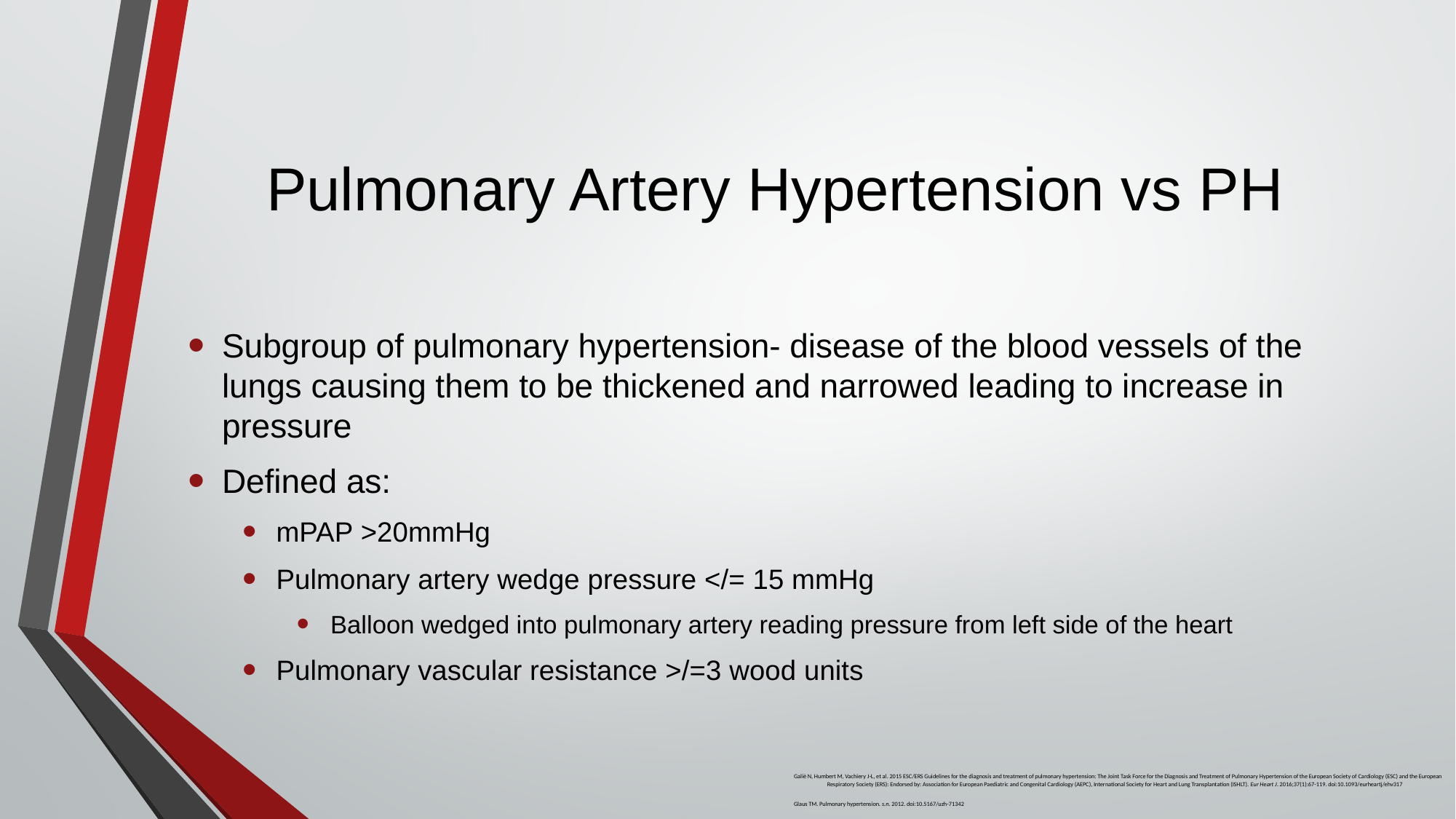

# Pulmonary Artery Hypertension vs PH
Subgroup of pulmonary hypertension- disease of the blood vessels of the lungs causing them to be thickened and narrowed leading to increase in pressure
Defined as:
mPAP >20mmHg
Pulmonary artery wedge pressure </= 15 mmHg
Balloon wedged into pulmonary artery reading pressure from left side of the heart
Pulmonary vascular resistance >/=3 wood units
Galiè N, Humbert M, Vachiery J-L, et al. 2015 ESC/ERS Guidelines for the diagnosis and treatment of pulmonary hypertension: The Joint Task Force for the Diagnosis and Treatment of Pulmonary Hypertension of the European Society of Cardiology (ESC) and the European Respiratory Society (ERS): Endorsed by: Association for European Paediatric and Congenital Cardiology (AEPC), International Society for Heart and Lung Transplantation (ISHLT). Eur Heart J. 2016;37(1):67-119. doi:10.1093/eurheartj/ehv317
Glaus TM. Pulmonary hypertension. s.n. 2012. doi:10.5167/uzh-71342